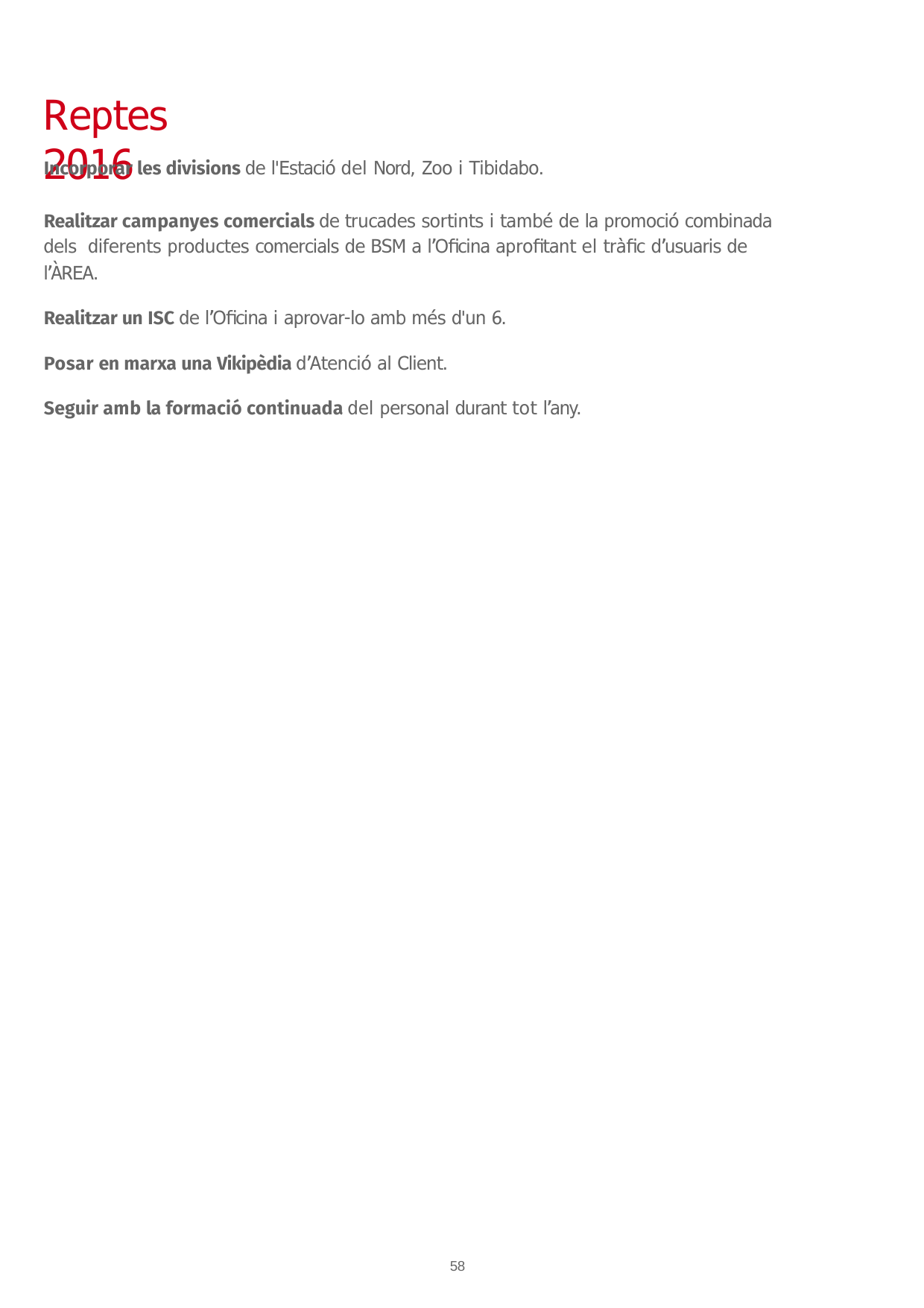

# Reptes 2016
Incorporar les divisions de l'Estació del Nord, Zoo i Tibidabo.

Realitzar campanyes comercials de trucades sortints i també de la promoció combinada dels  diferents productes comercials de BSM a l’Oficina aprofitant el tràfic d’usuaris de l’ÀREA.

Realitzar un ISC de l’Oficina i aprovar-lo amb més d'un 6.

Posar en marxa una Vikipèdia d’Atenció al Client.

Seguir amb la formació continuada del personal durant tot l’any.
58